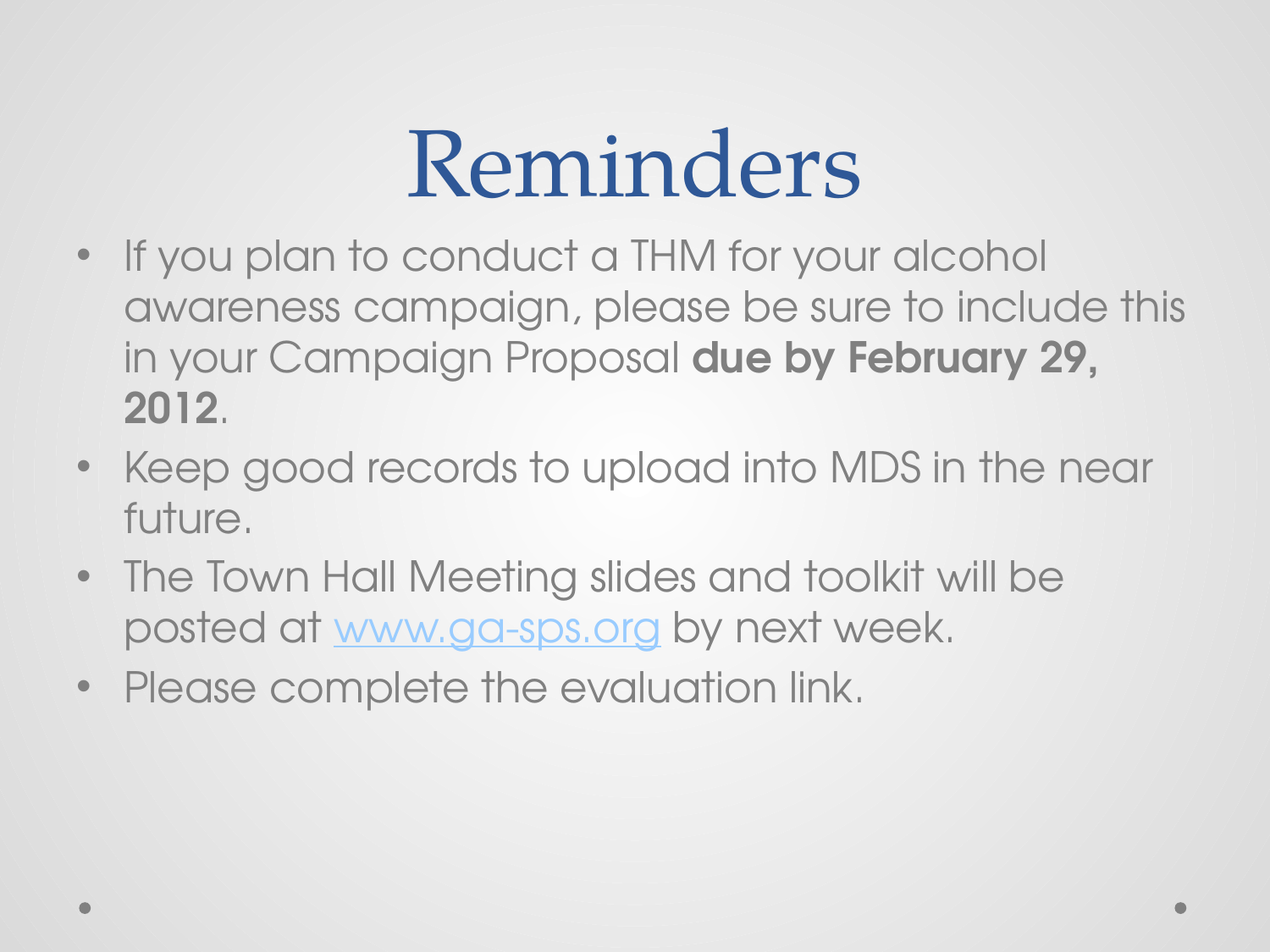

# Reminders
If you plan to conduct a THM for your alcohol awareness campaign, please be sure to include this in your Campaign Proposal due by February 29, 2012.
Keep good records to upload into MDS in the near future.
The Town Hall Meeting slides and toolkit will be posted at www.ga-sps.org by next week.
Please complete the evaluation link.